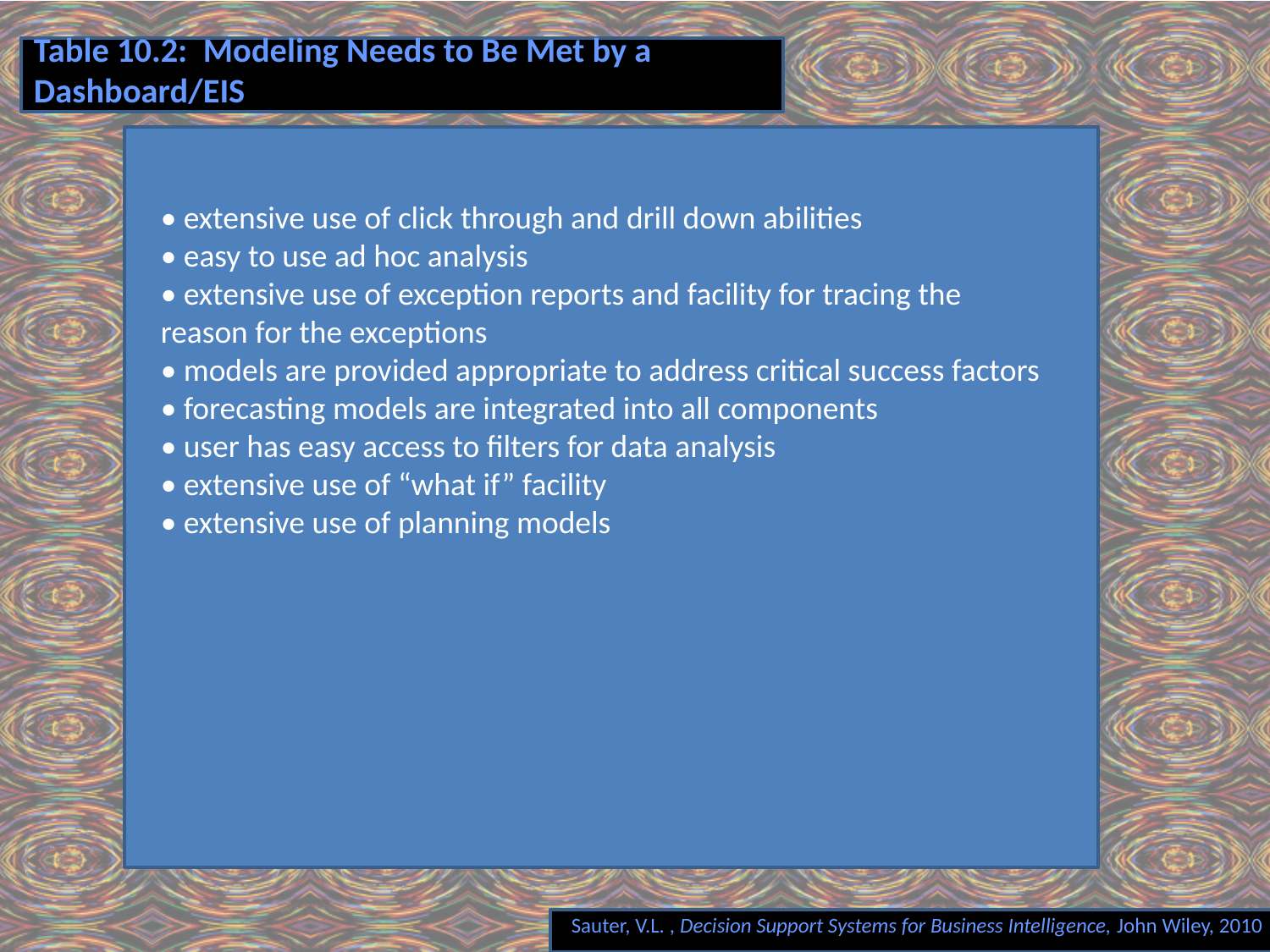

# Table 10.2:  Modeling Needs to Be Met by a Dashboard/EIS
• extensive use of click through and drill down abilities
• easy to use ad hoc analysis
• extensive use of exception reports and facility for tracing the   	reason for the exceptions
• models are provided appropriate to address critical success factors
• forecasting models are integrated into all components
• user has easy access to filters for data analysis
• extensive use of “what if” facility
• extensive use of planning models